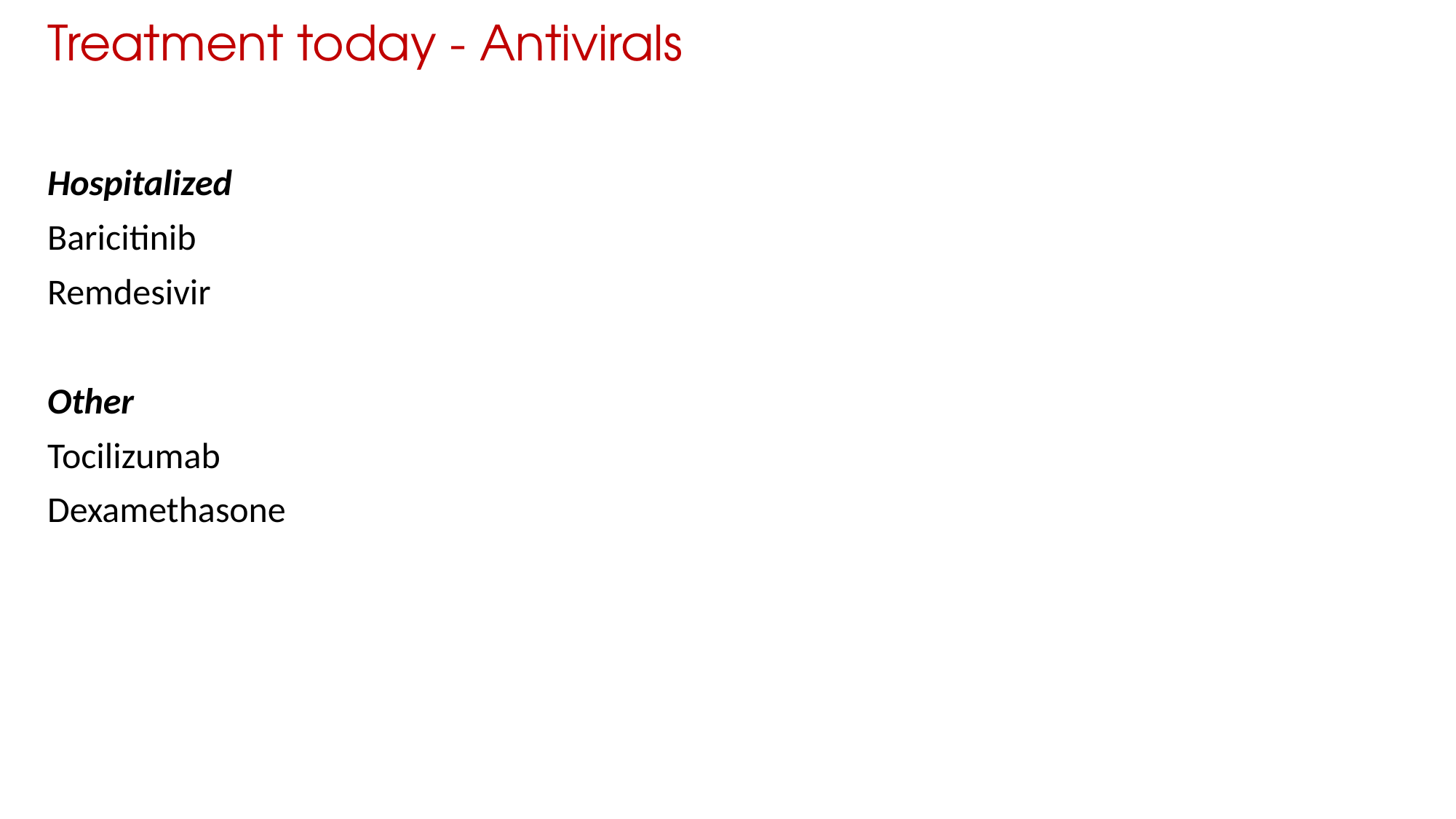

# Treatment today - Antivirals

Hospitalized
Baricitinib
Remdesivir

Other
Tocilizumab
Dexamethasone